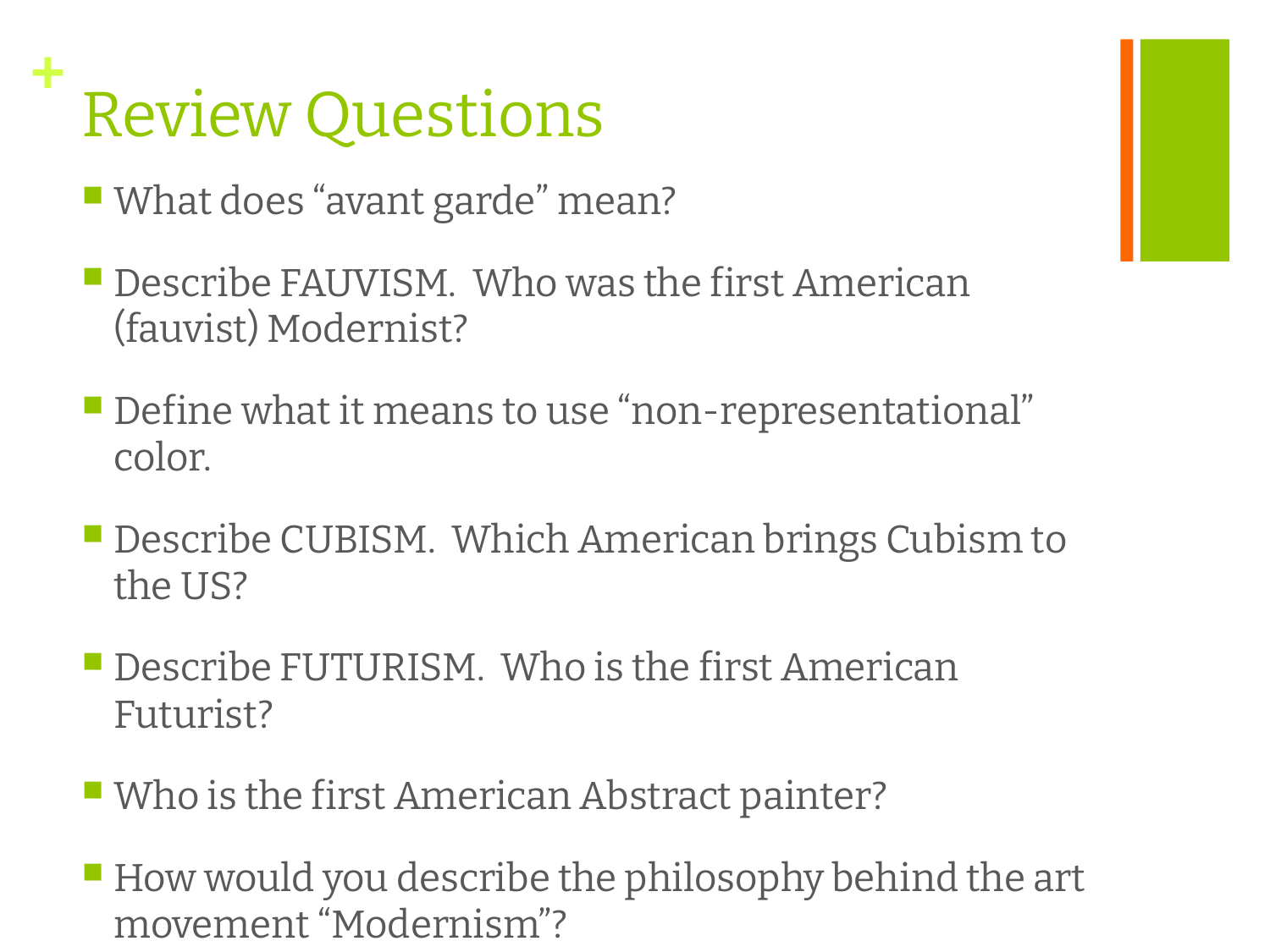

# Review Questions
What does “avant garde” mean?
Describe FAUVISM.  Who was the first American (fauvist) Modernist?
Define what it means to use “non-representational” color.
Describe CUBISM.  Which American brings Cubism to the US?
Describe FUTURISM.  Who is the first American Futurist?
Who is the first American Abstract painter?
How would you describe the philosophy behind the art movement “Modernism”?